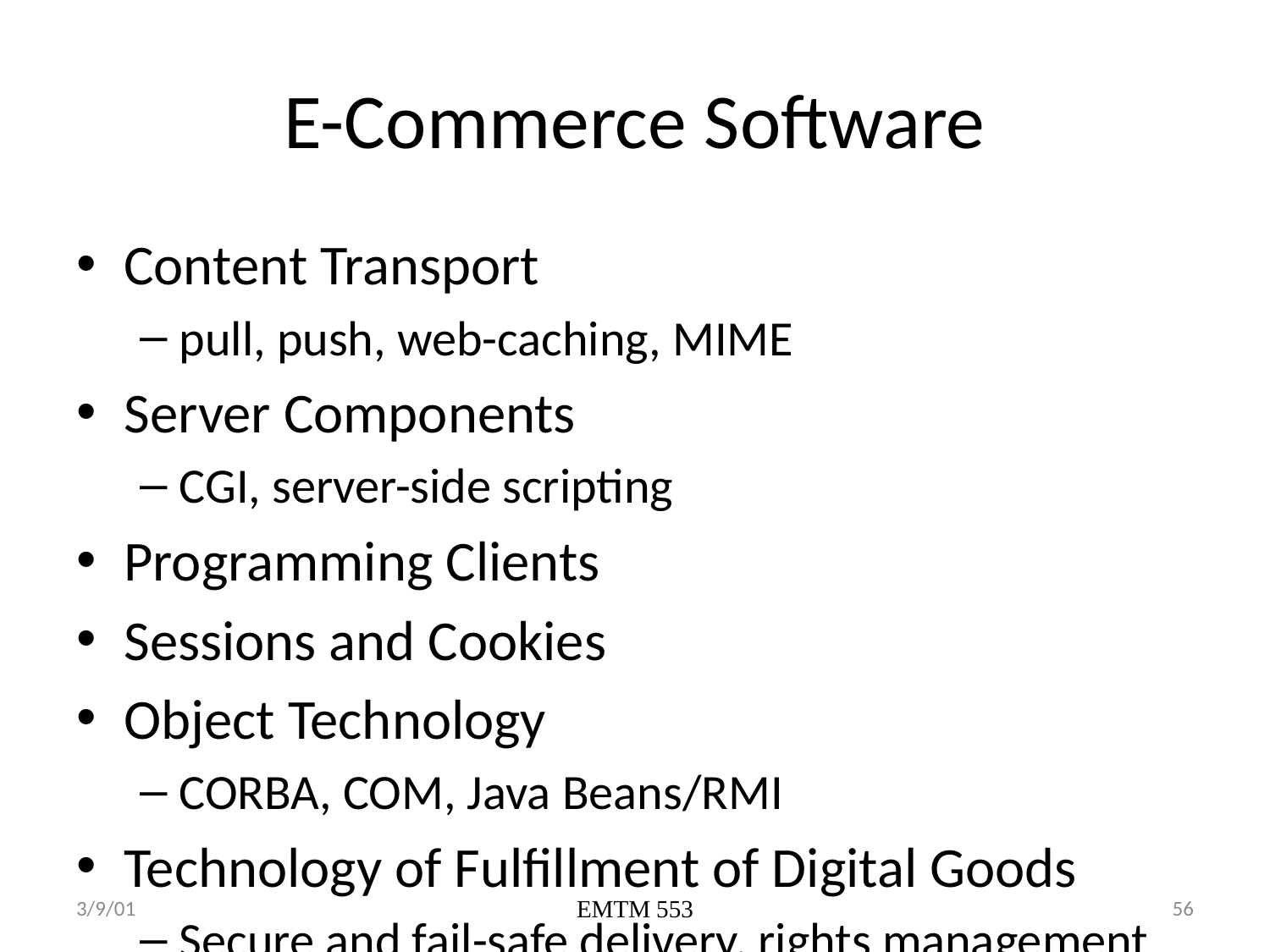

# E-Commerce Software
Content Transport
pull, push, web-caching, MIME
Server Components
CGI, server-side scripting
Programming Clients
Sessions and Cookies
Object Technology
CORBA, COM, Java Beans/RMI
Technology of Fulfillment of Digital Goods
Secure and fail-safe delivery, rights management
3/9/01
EMTM 553
56